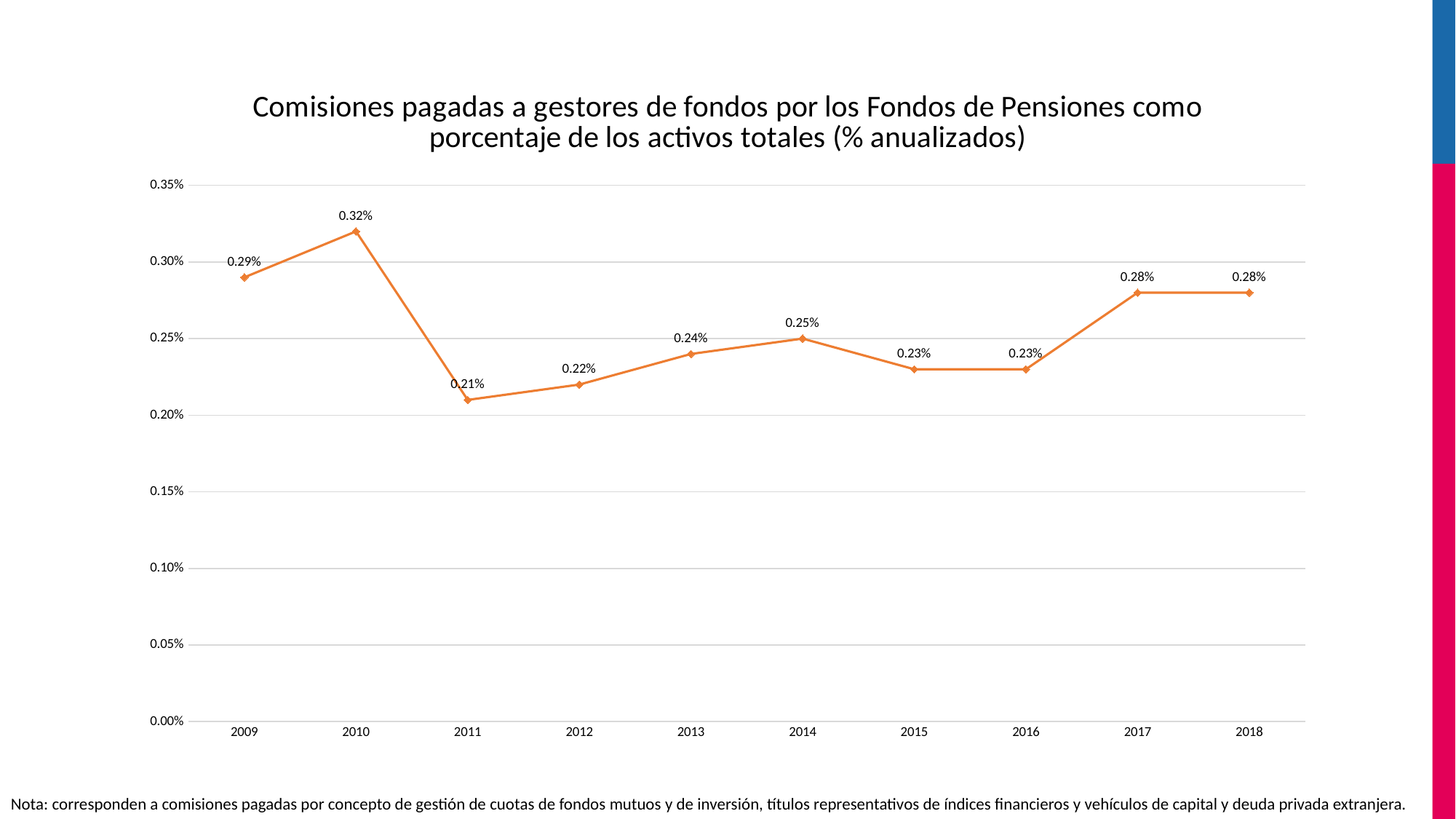

### Chart: Comisiones pagadas a gestores de fondos por los Fondos de Pensiones como porcentaje de los activos totales (% anualizados)

| Category | Comisión |
|---|---|
| 2009 | 0.0029 |
| 2010 | 0.0032 |
| 2011 | 0.0021 |
| 2012 | 0.0022 |
| 2013 | 0.0024 |
| 2014 | 0.0025 |
| 2015 | 0.0023 |
| 2016 | 0.0023 |
| 2017 | 0.0028 |
| 2018 | 0.0028 |
Nota: corresponden a comisiones pagadas por concepto de gestión de cuotas de fondos mutuos y de inversión, títulos representativos de índices financieros y vehículos de capital y deuda privada extranjera.